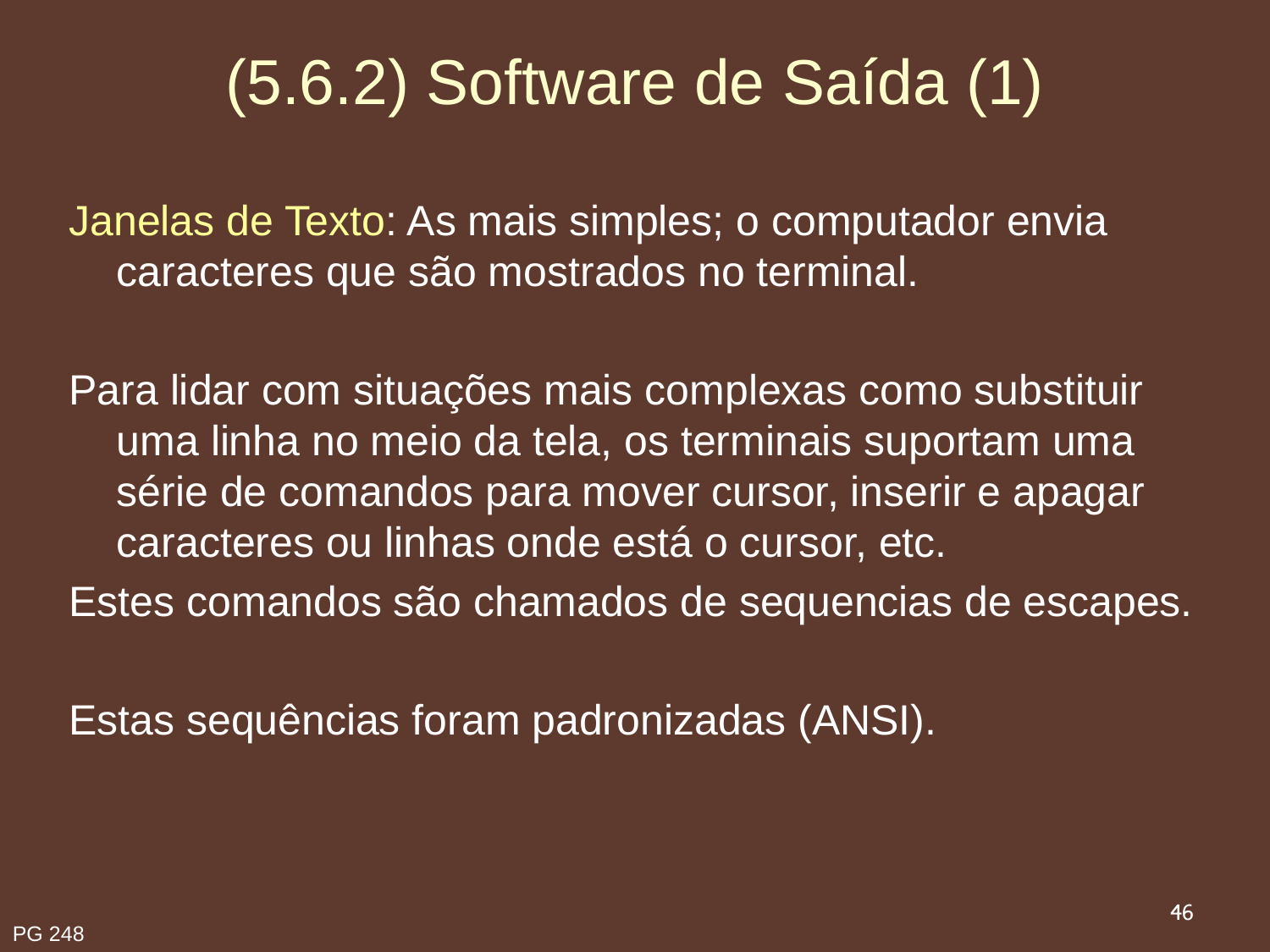

# (5.6.2) Software de Saída (1)
Janelas de Texto: As mais simples; o computador envia caracteres que são mostrados no terminal.

Para lidar com situações mais complexas como substituir uma linha no meio da tela, os terminais suportam uma série de comandos para mover cursor, inserir e apagar caracteres ou linhas onde está o cursor, etc.
Estes comandos são chamados de sequencias de escapes.

Estas sequências foram padronizadas (ANSI).
46
PG 248